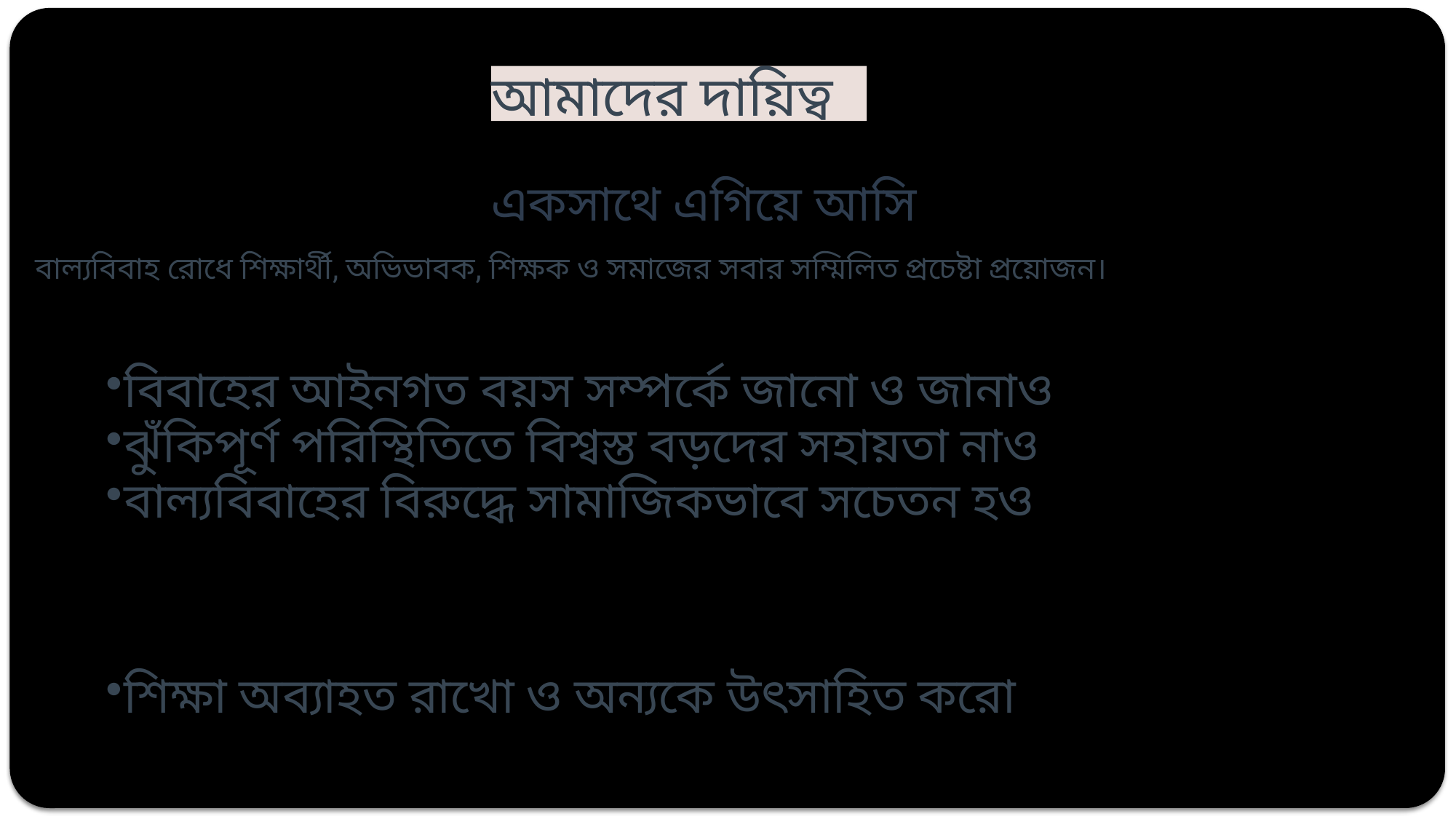

আমাদের দায়িত্ব
একসাথে এগিয়ে আসি
বাল্যবিবাহ রোধে শিক্ষার্থী, অভিভাবক, শিক্ষক ও সমাজের সবার সম্মিলিত প্রচেষ্টা প্রয়োজন।
বিবাহের আইনগত বয়স সম্পর্কে জানো ও জানাও
ঝুঁকিপূর্ণ পরিস্থিতিতে বিশ্বস্ত বড়দের সহায়তা নাও
বাল্যবিবাহের বিরুদ্ধে সামাজিকভাবে সচেতন হও
শিক্ষাই হলো বাল্যবিবাহ প্রতিরোধের সবচেয়ে শক্তিশালী হাতিয়ার।
শিক্ষা অব্যাহত রাখো ও অন্যকে উৎসাহিত করো